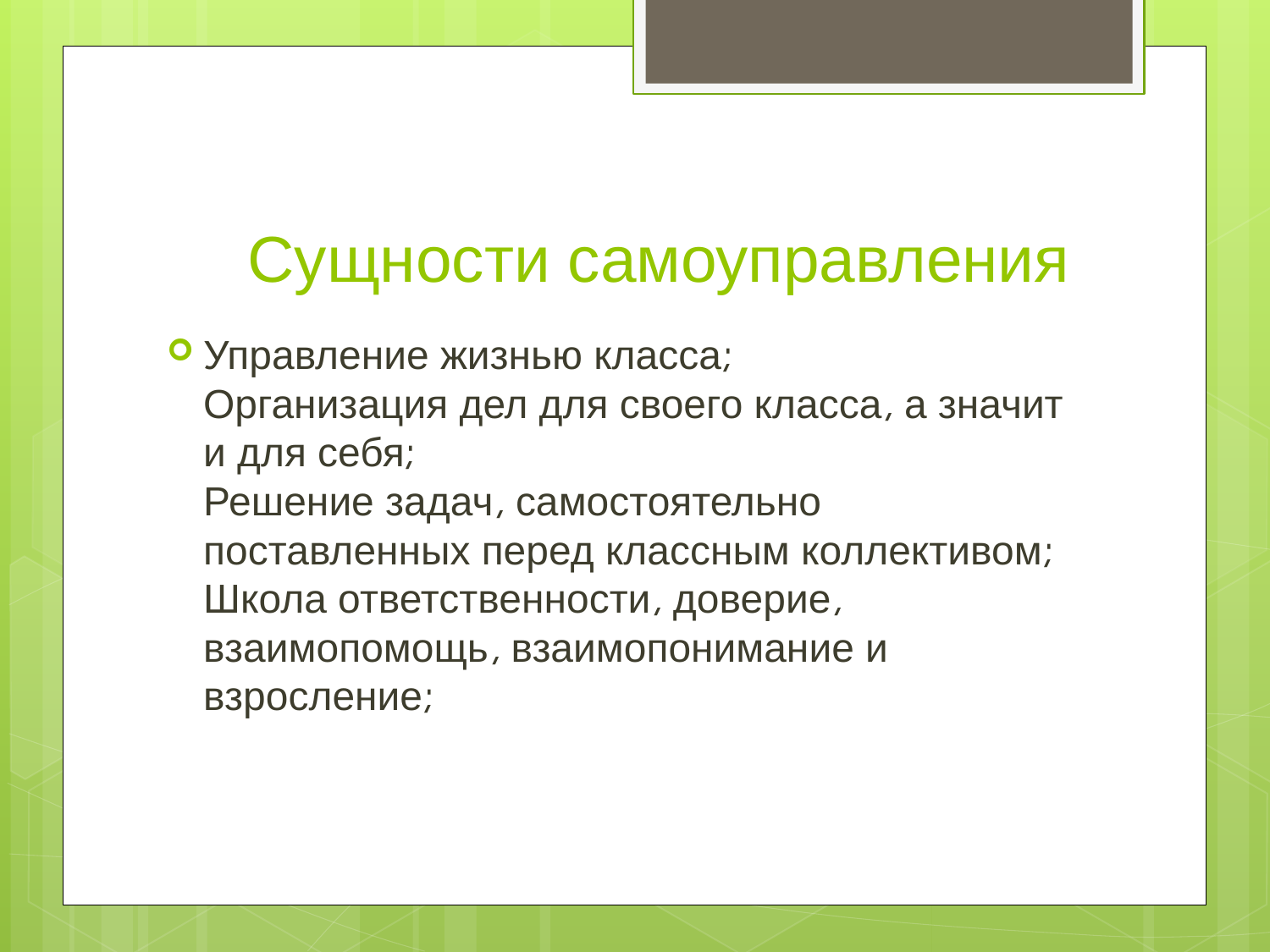

# Сущности самоуправления
Управление жизнью класса;
Организация дел для своего класса, а значит и для себя;
Решение задач, самостоятельно поставленных перед классным коллективом;
Школа ответственности, доверие, взаимопомощь, взаимопонимание и взросление;